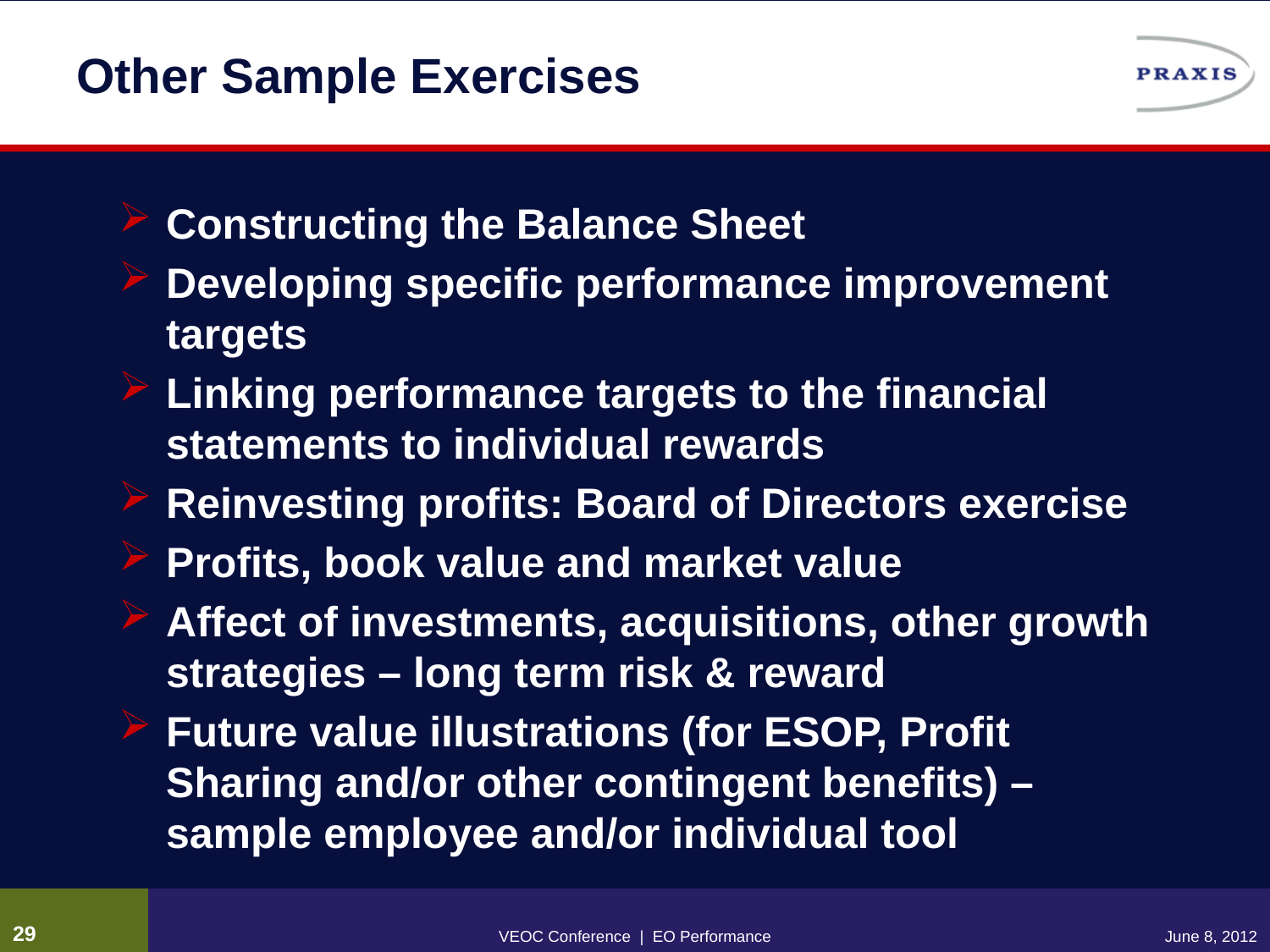

# Other Sample Exercises
Constructing the Balance Sheet
Developing specific performance improvement targets
Linking performance targets to the financial statements to individual rewards
Reinvesting profits: Board of Directors exercise
Profits, book value and market value
Affect of investments, acquisitions, other growth strategies – long term risk & reward
Future value illustrations (for ESOP, Profit Sharing and/or other contingent benefits) – sample employee and/or individual tool
29
VEOC Conference  |  EO Performance
June 8, 2012